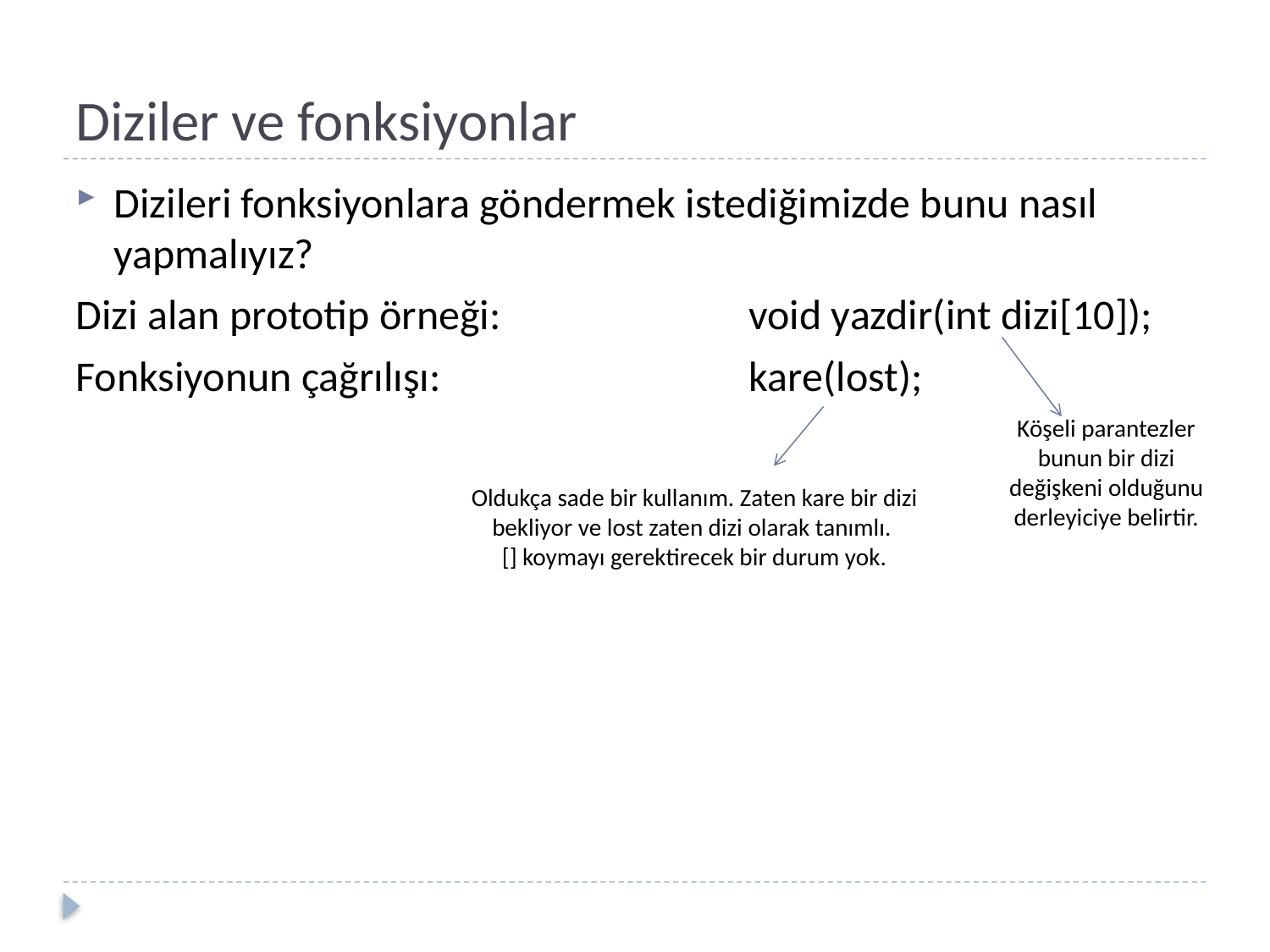

# Diziler ve fonksiyonlar
Dizileri fonksiyonlara göndermek istediğimizde bunu nasıl yapmalıyız?
Dizi alan prototip örneği: 		void yazdir(int dizi[10]);
Fonksiyonun çağrılışı: 			kare(lost);

Köşeli parantezler bunun bir dizi değişkeni olduğunu derleyiciye belirtir.
Oldukça sade bir kullanım. Zaten kare bir dizi bekliyor ve lost zaten dizi olarak tanımlı.
[] koymayı gerektirecek bir durum yok.